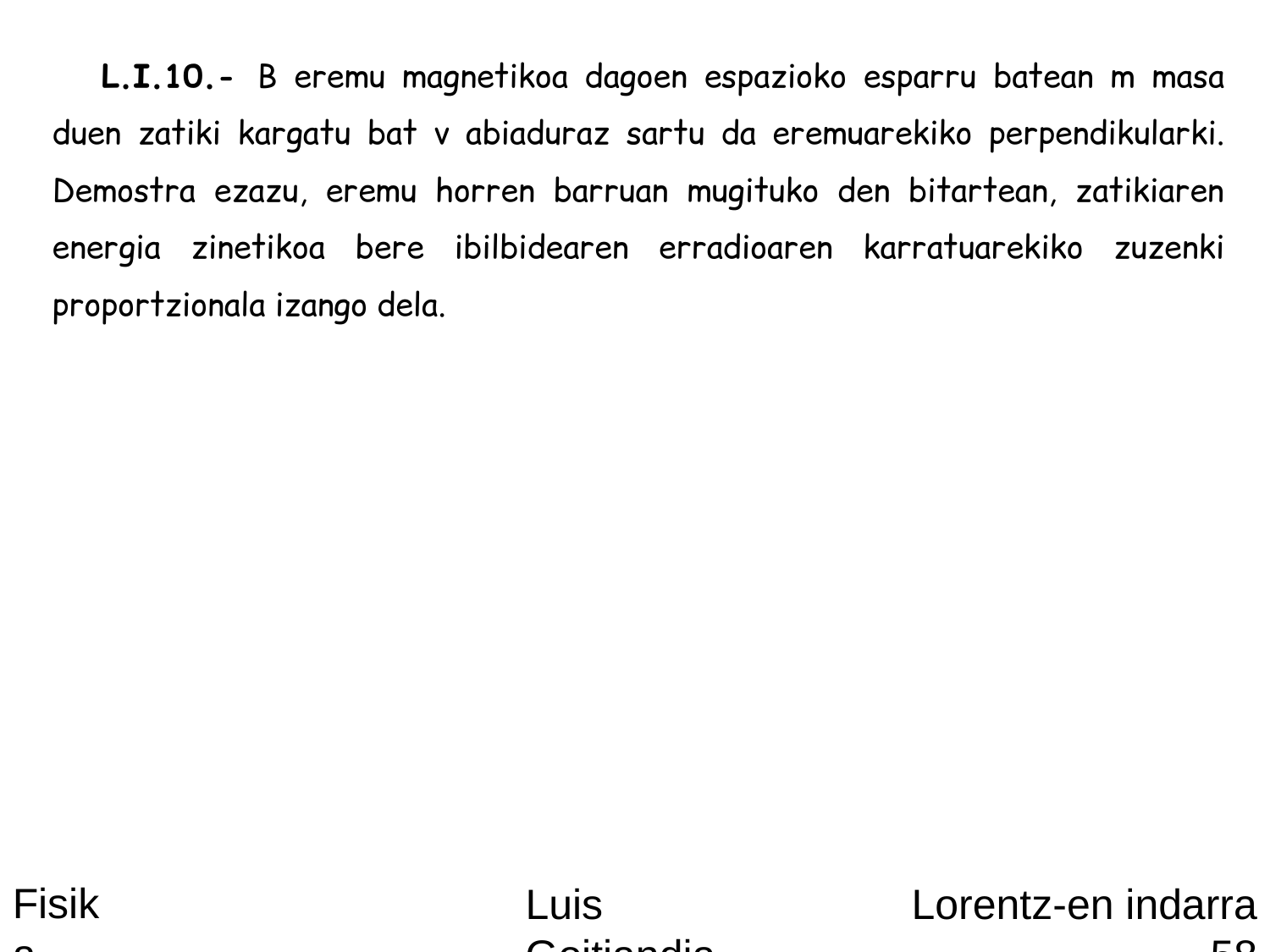

L.I.10.- B eremu magnetikoa dagoen espazioko esparru batean m masa duen zatiki kargatu bat v abiaduraz sartu da eremuarekiko perpendikularki. Demostra ezazu, eremu horren barruan mugituko den bitartean, zatikiaren energia zinetikoa bere ibilbidearen erradioaren karratuarekiko zuzenki proportzionala izango dela.